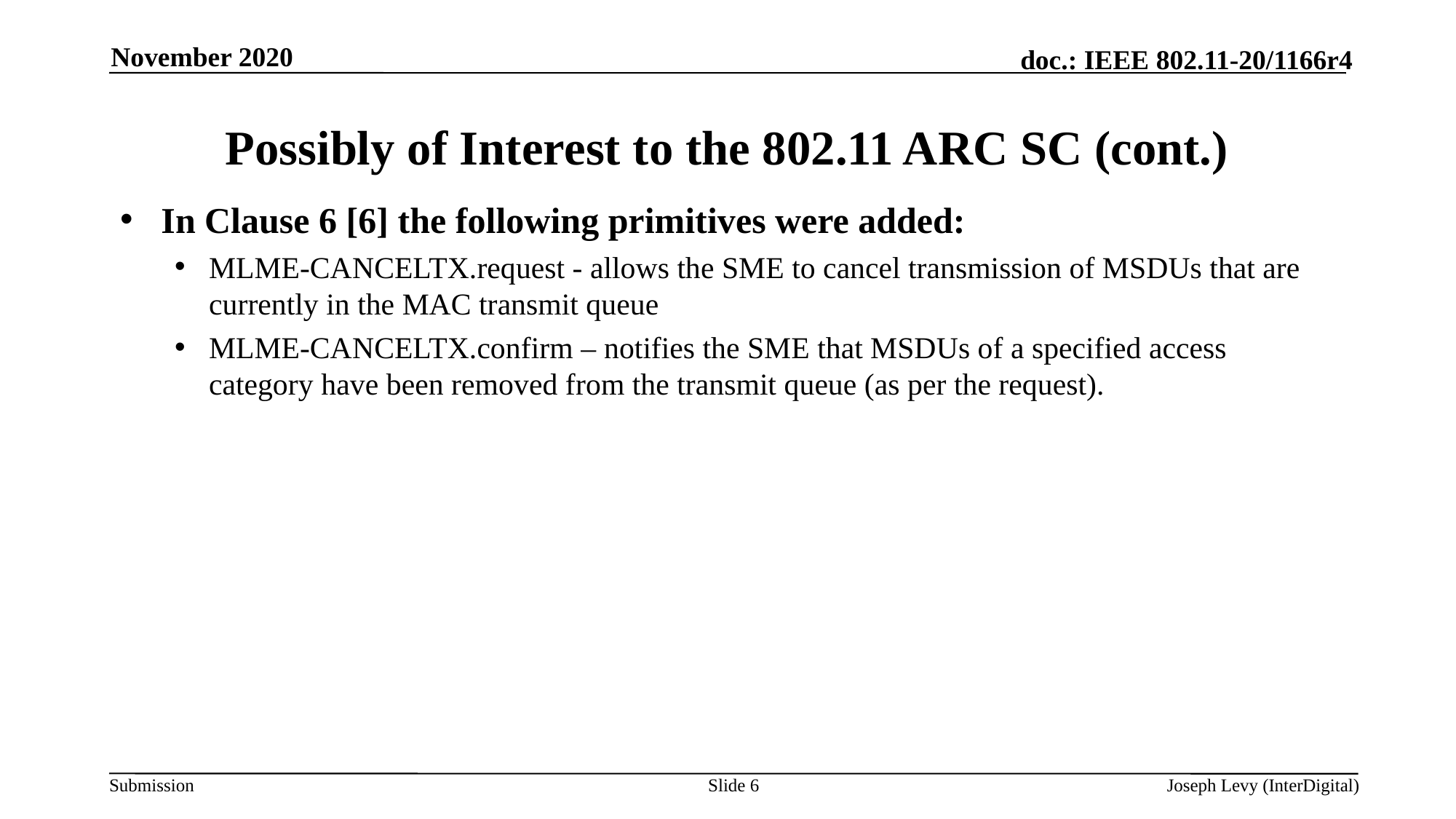

November 2020
# Possibly of Interest to the 802.11 ARC SC (cont.)
In Clause 6 [6] the following primitives were added:
MLME-CANCELTX.request - allows the SME to cancel transmission of MSDUs that are currently in the MAC transmit queue
MLME-CANCELTX.confirm – notifies the SME that MSDUs of a specified access category have been removed from the transmit queue (as per the request).

Slide 6
Joseph Levy (InterDigital)